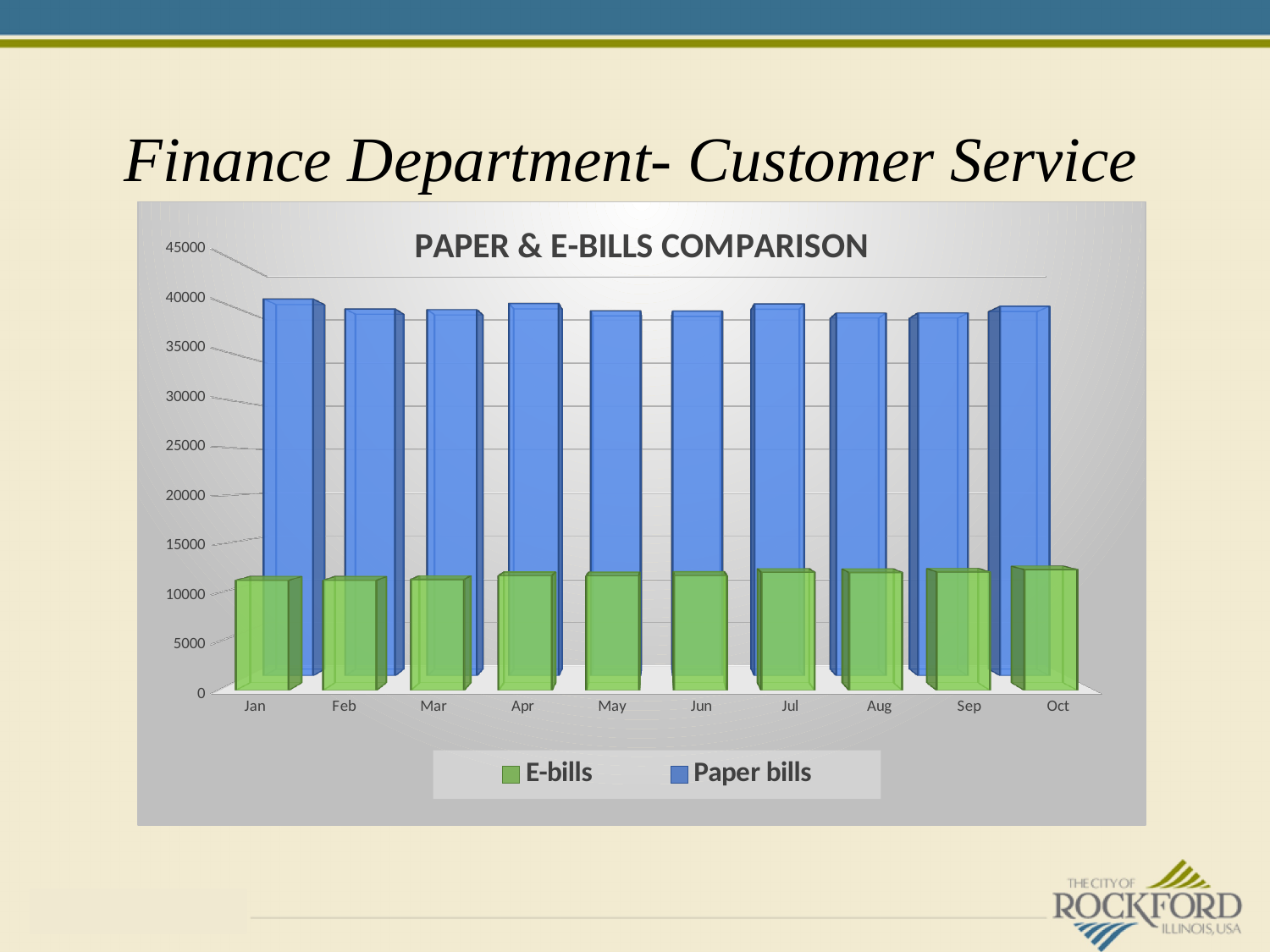

# Finance Department- Customer Service

[unsupported chart]